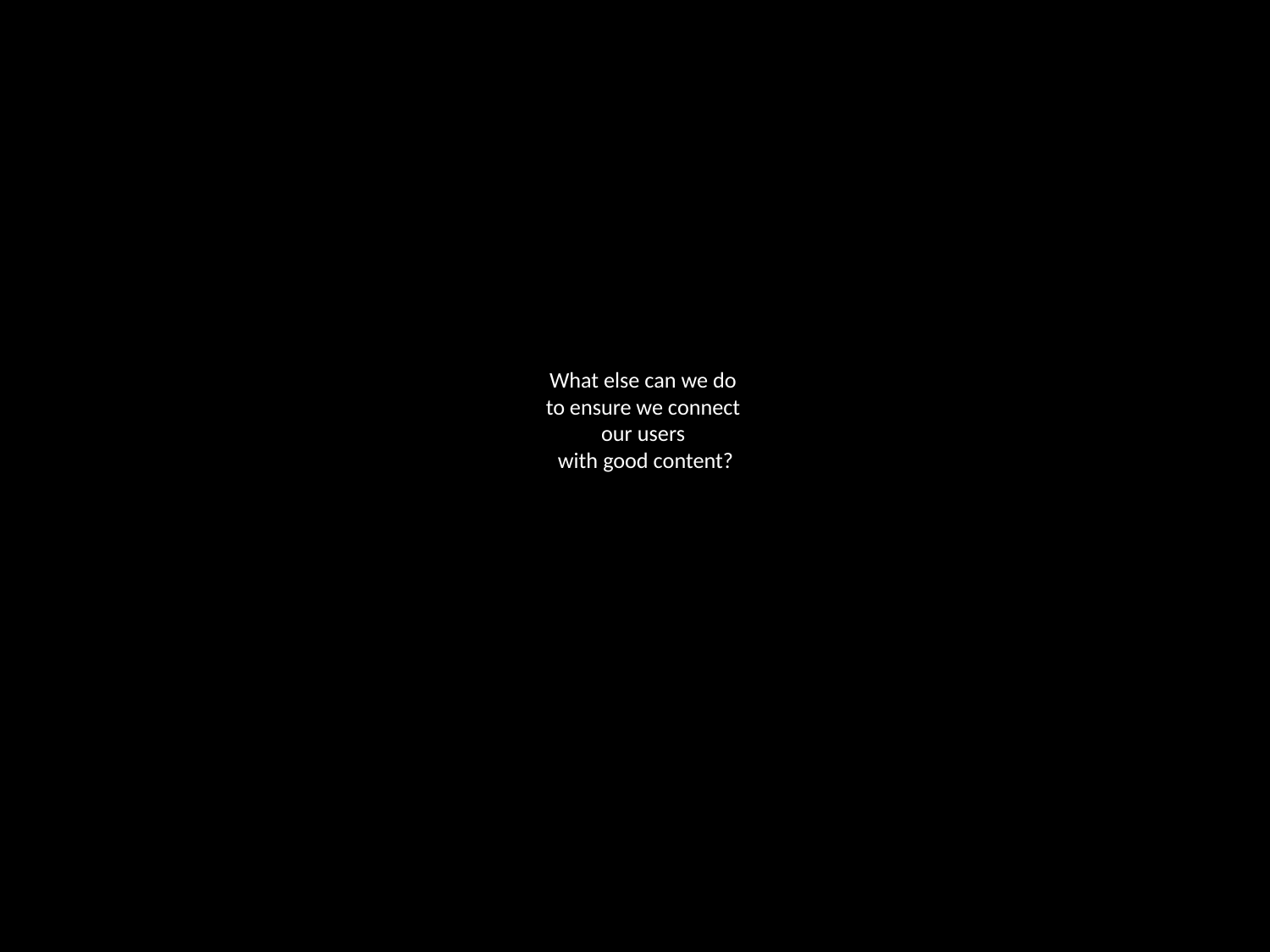

# What else can we do to ensure we connect our users with good content?